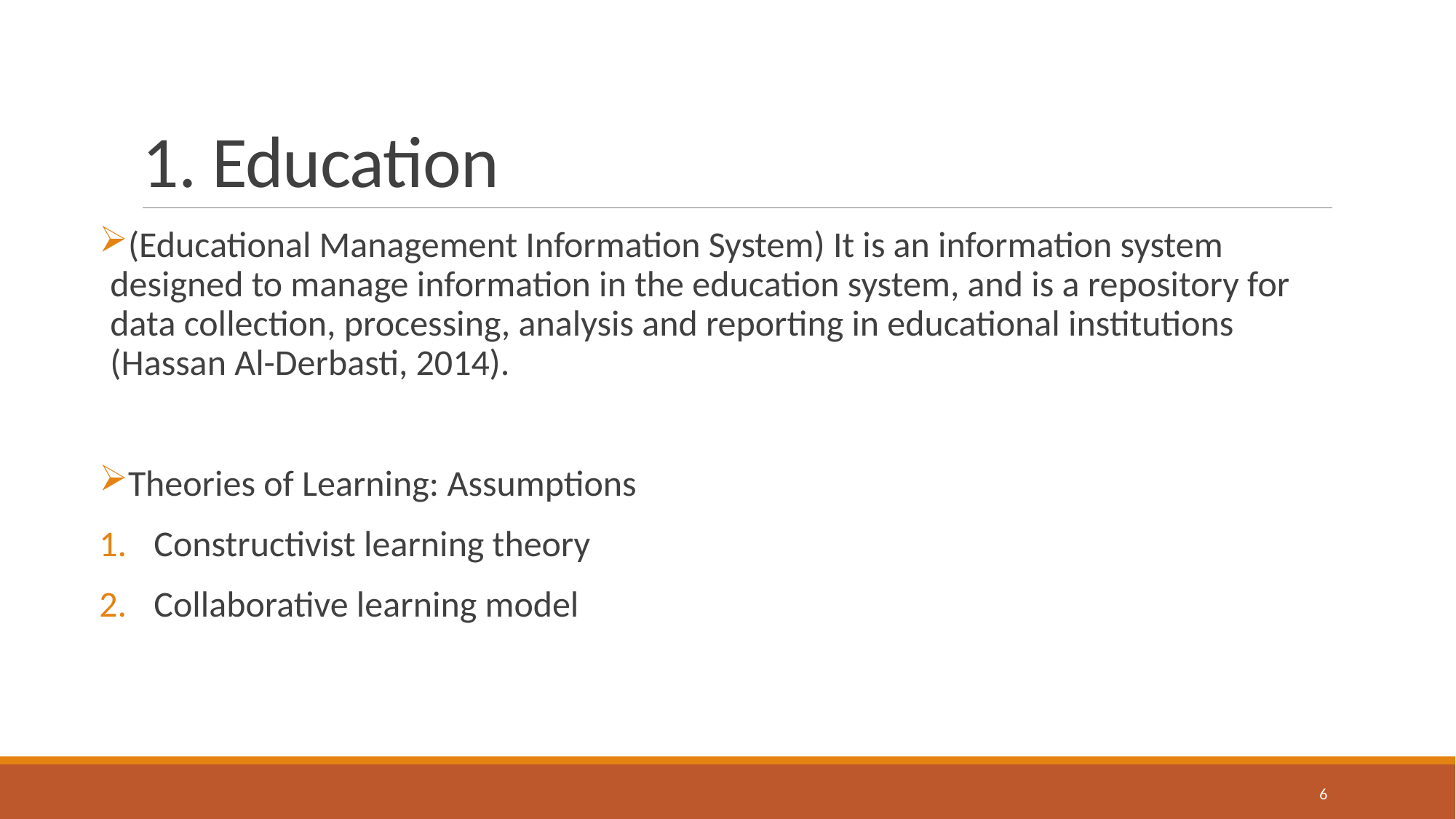

# 1. Education
(Educational Management Information System) It is an information system designed to manage information in the education system, and is a repository for data collection, processing, analysis and reporting in educational institutions (Hassan Al-Derbasti, 2014).

Theories of Learning: Assumptions
Constructivist learning theory
Collaborative learning model

6